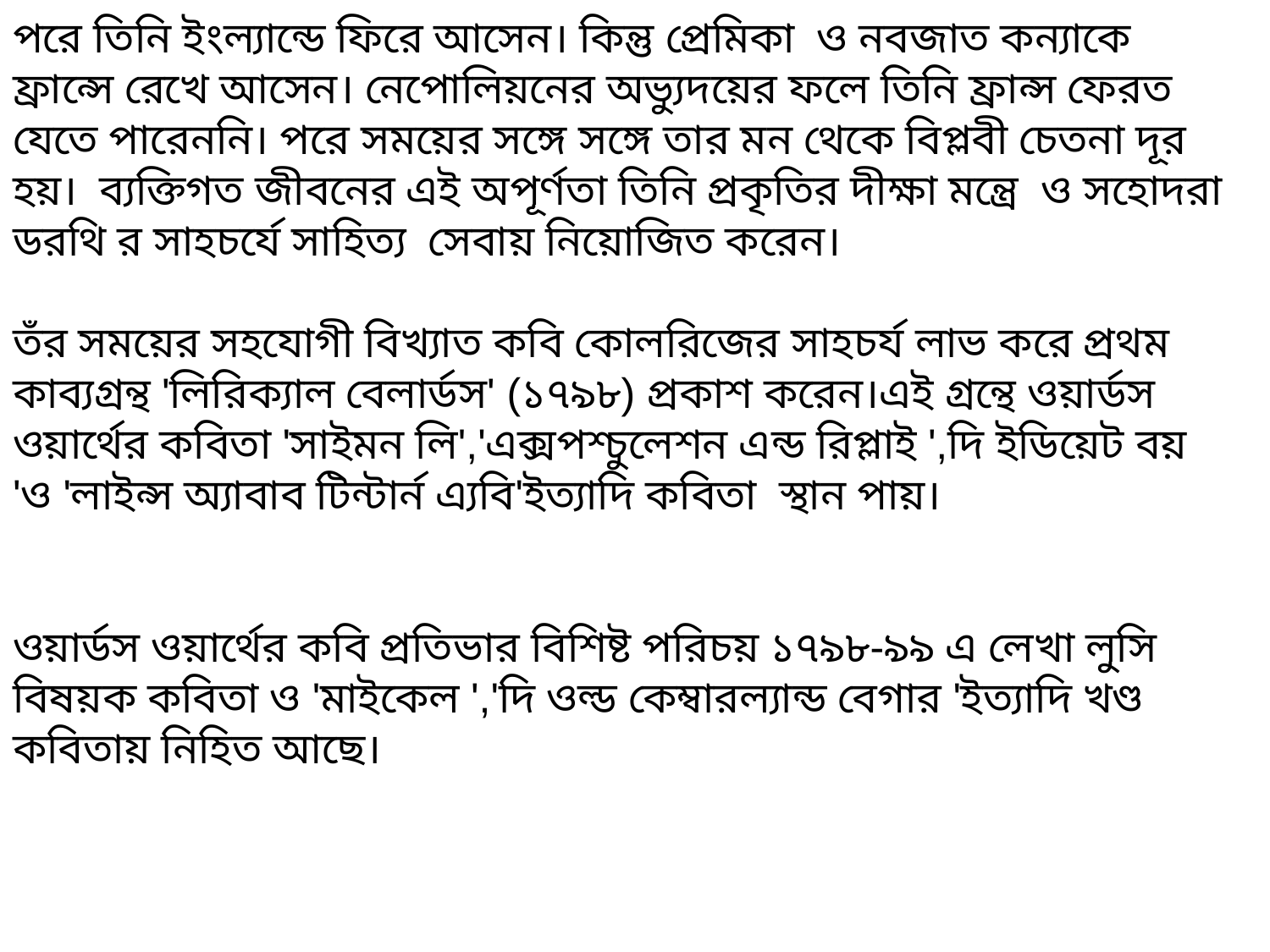

পরে তিনি ইংল্যান্ডে ফিরে আসেন। কিন্তু প্রেমিকা  ও নবজাত কন্যাকে ফ্রান্সে রেখে আসেন। নেপোলিয়নের অভ্যুদয়ের ফলে তিনি ফ্রান্স ফেরত যেতে পারেননি। পরে সময়ের সঙ্গে সঙ্গে তার মন থেকে বিপ্লবী চেতনা দূর  হয়।  ব্যক্তিগত জীবনের এই অপূর্ণতা তিনি প্রকৃতির দীক্ষা মন্ত্রে  ও সহোদরা ডরথি র সাহচর্যে সাহিত্য  সেবায় নিয়োজিত করেন।

তঁর সময়ের সহযোগী বিখ্যাত কবি কোলরিজের সাহচর্য লাভ করে প্রথম কাব্যগ্রন্থ 'লিরিক্যাল বেলার্ডস' (১৭৯৮) প্রকাশ করেন।এই গ্রন্থে ওয়ার্ডস ওয়ার্থের কবিতা 'সাইমন লি','এক্সপশ্চুলেশন এন্ড রিপ্লাই ',দি ইডিয়েট বয় 'ও 'লাইন্স অ্যাবাব টিন্টার্ন এ্যবি'ইত্যাদি কবিতা  স্থান পায়।

ওয়ার্ডস ওয়ার্থের কবি প্রতিভার বিশিষ্ট পরিচয় ১৭৯৮-৯৯ এ লেখা লুসি বিষয়ক কবিতা ও 'মাইকেল ','দি ওল্ড কেম্বারল্যান্ড বেগার 'ইত্যাদি খণ্ড কবিতায় নিহিত আছে।